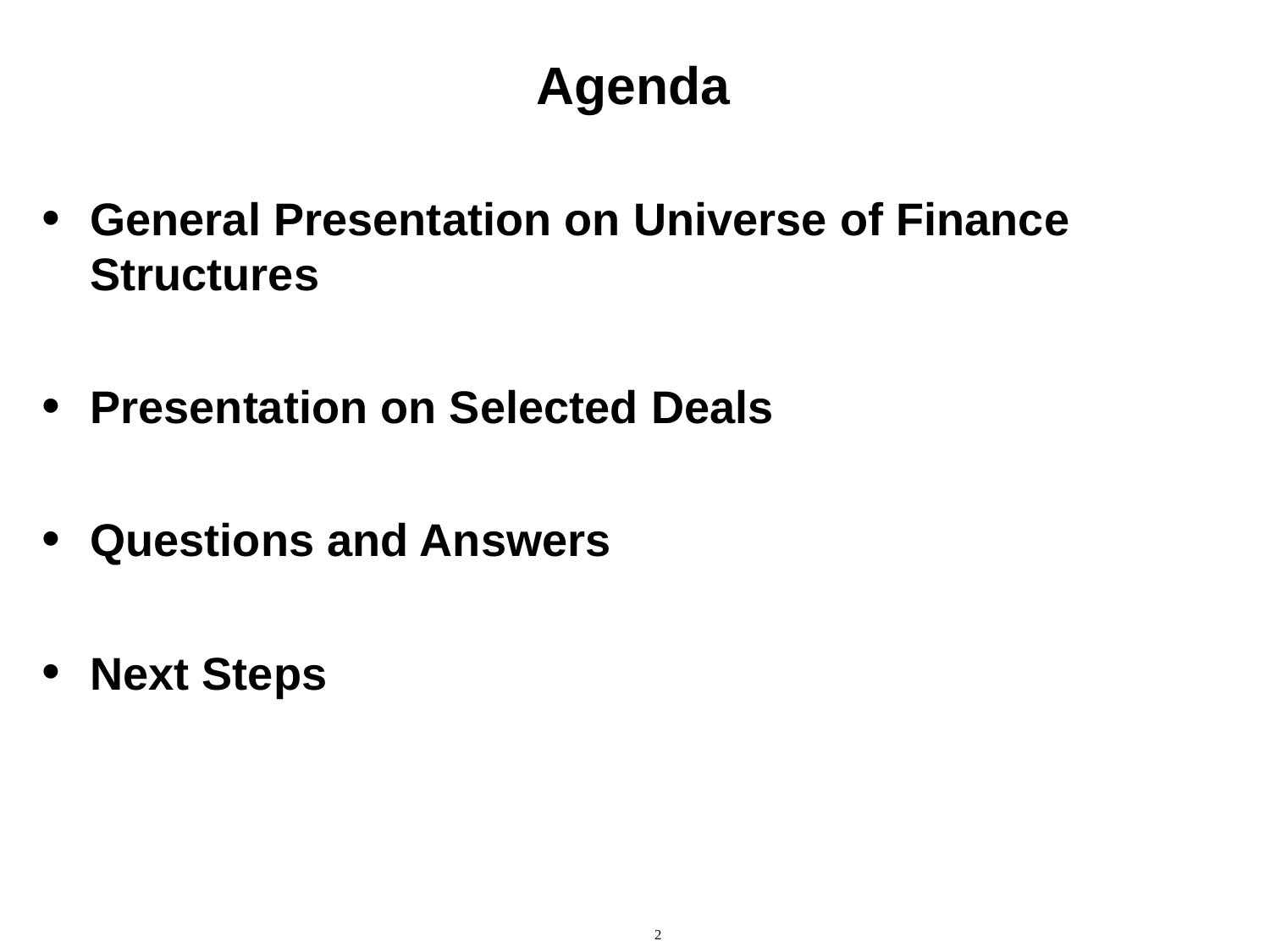

2
# Agenda
General Presentation on Universe of Finance Structures

Presentation on Selected Deals

Questions and Answers

Next Steps